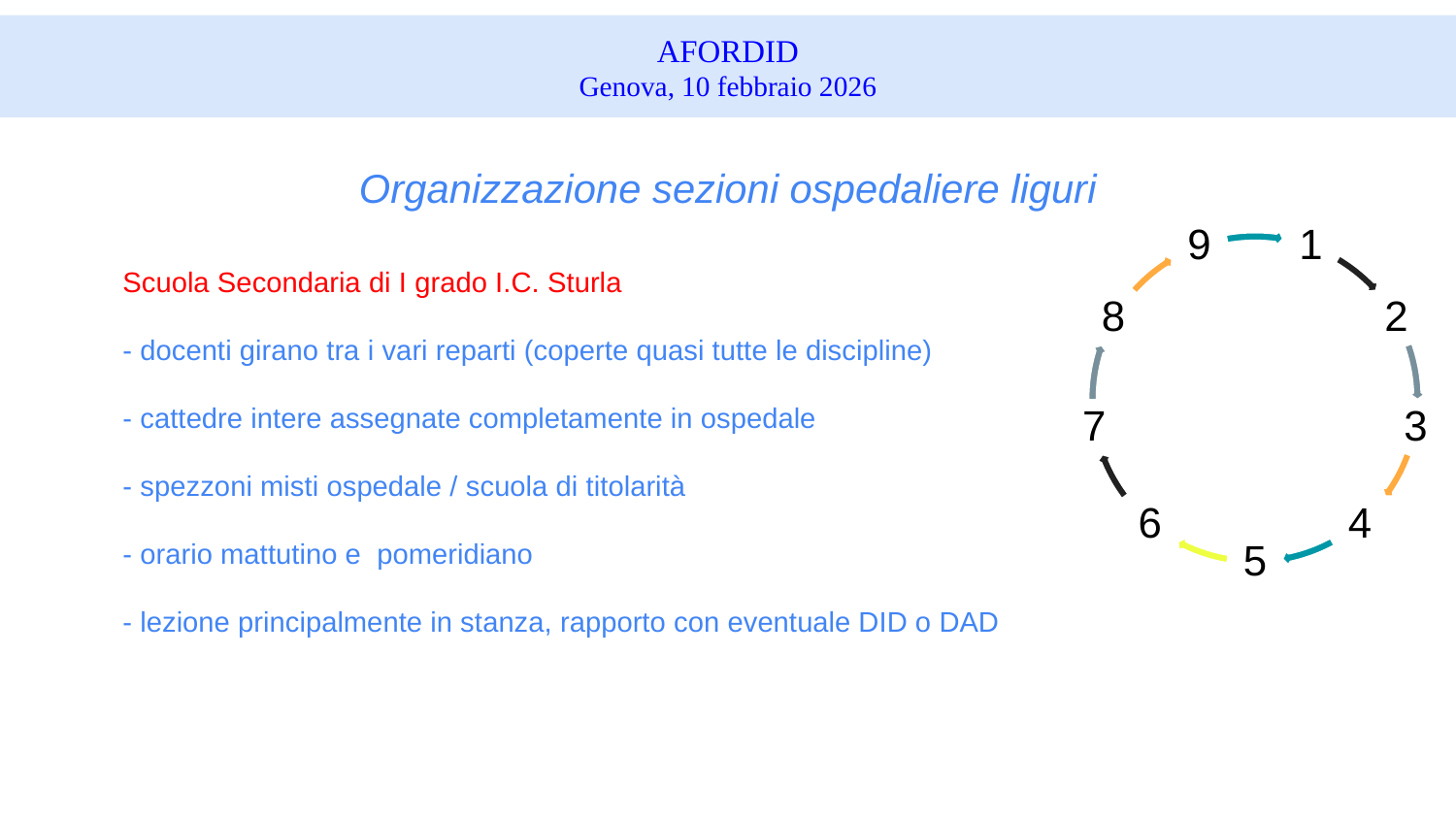

AFORDID
Genova, 10 febbraio 2026
# I° CONVEGNO REGIONALE LIGURIA SiO ID
Organizzazione sezioni ospedaliere liguri
1
2
3
4
5
6
7
8
9
Scuola Secondaria di I grado I.C. Sturla

- docenti girano tra i vari reparti (coperte quasi tutte le discipline)

- cattedre intere assegnate completamente in ospedale

- spezzoni misti ospedale / scuola di titolarità

- orario mattutino e  pomeridiano

- lezione principalmente in stanza, rapporto con eventuale DID o DAD